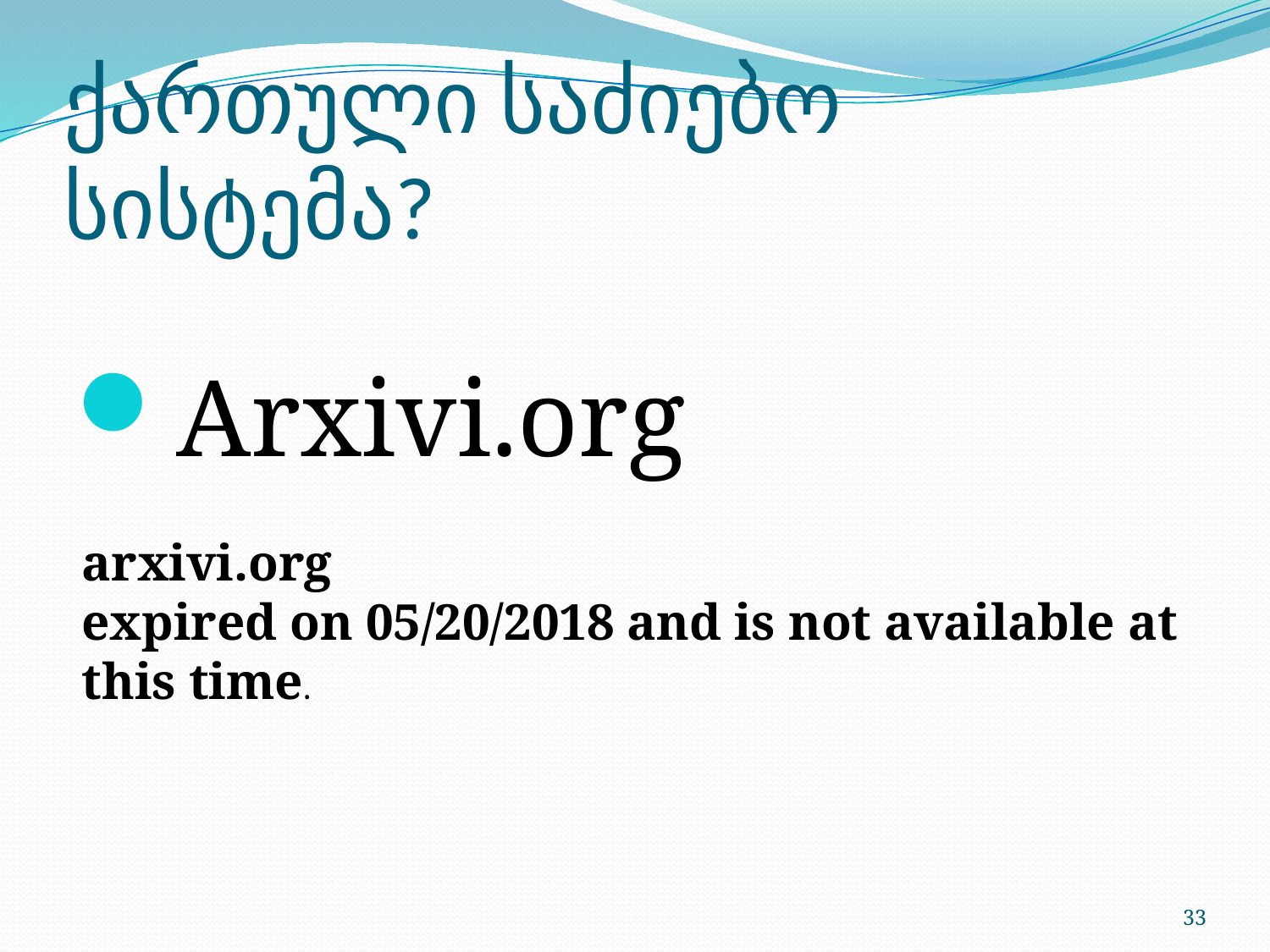

# ქართული საძიებო სისტემა?

Arxivi.org
arxivi.org
expired on 05/20/2018 and is not available at this time.
33